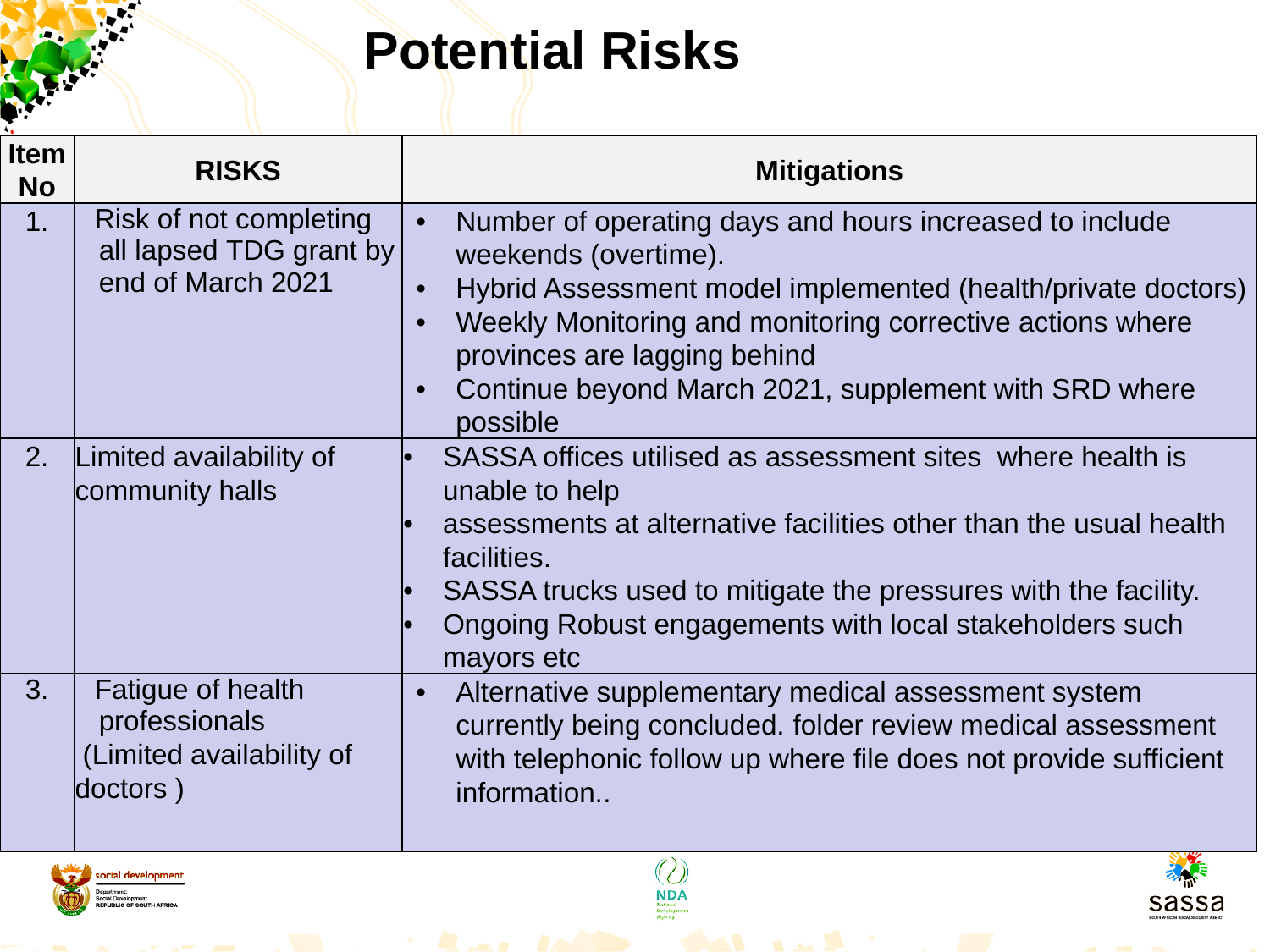

# Potential Risks
| Item No | RISKS | Mitigations |
| --- | --- | --- |
| 1. | Risk of not completing all lapsed TDG grant by end of March 2021 | Number of operating days and hours increased to include weekends (overtime). Hybrid Assessment model implemented (health/private doctors) Weekly Monitoring and monitoring corrective actions where provinces are lagging behind Continue beyond March 2021, supplement with SRD where possible |
| 2. | Limited availability of community halls | SASSA offices utilised as assessment sites where health is unable to help assessments at alternative facilities other than the usual health facilities. SASSA trucks used to mitigate the pressures with the facility. Ongoing Robust engagements with local stakeholders such mayors etc |
| 3. | Fatigue of health professionals (Limited availability of doctors ) | Alternative supplementary medical assessment system currently being concluded. folder review medical assessment with telephonic follow up where file does not provide sufficient information.. |